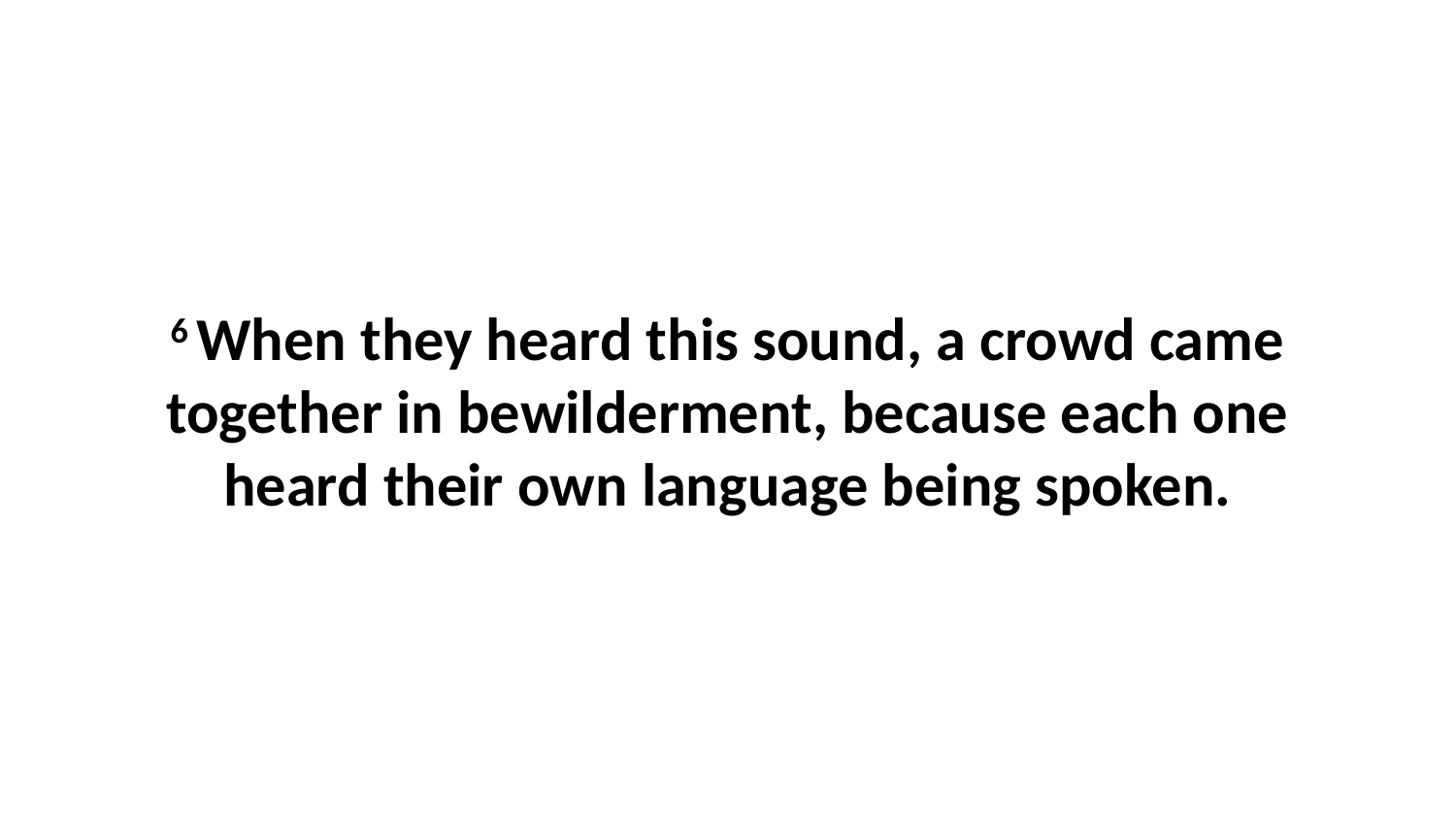

6 When they heard this sound, a crowd came together in bewilderment, because each one heard their own language being spoken.